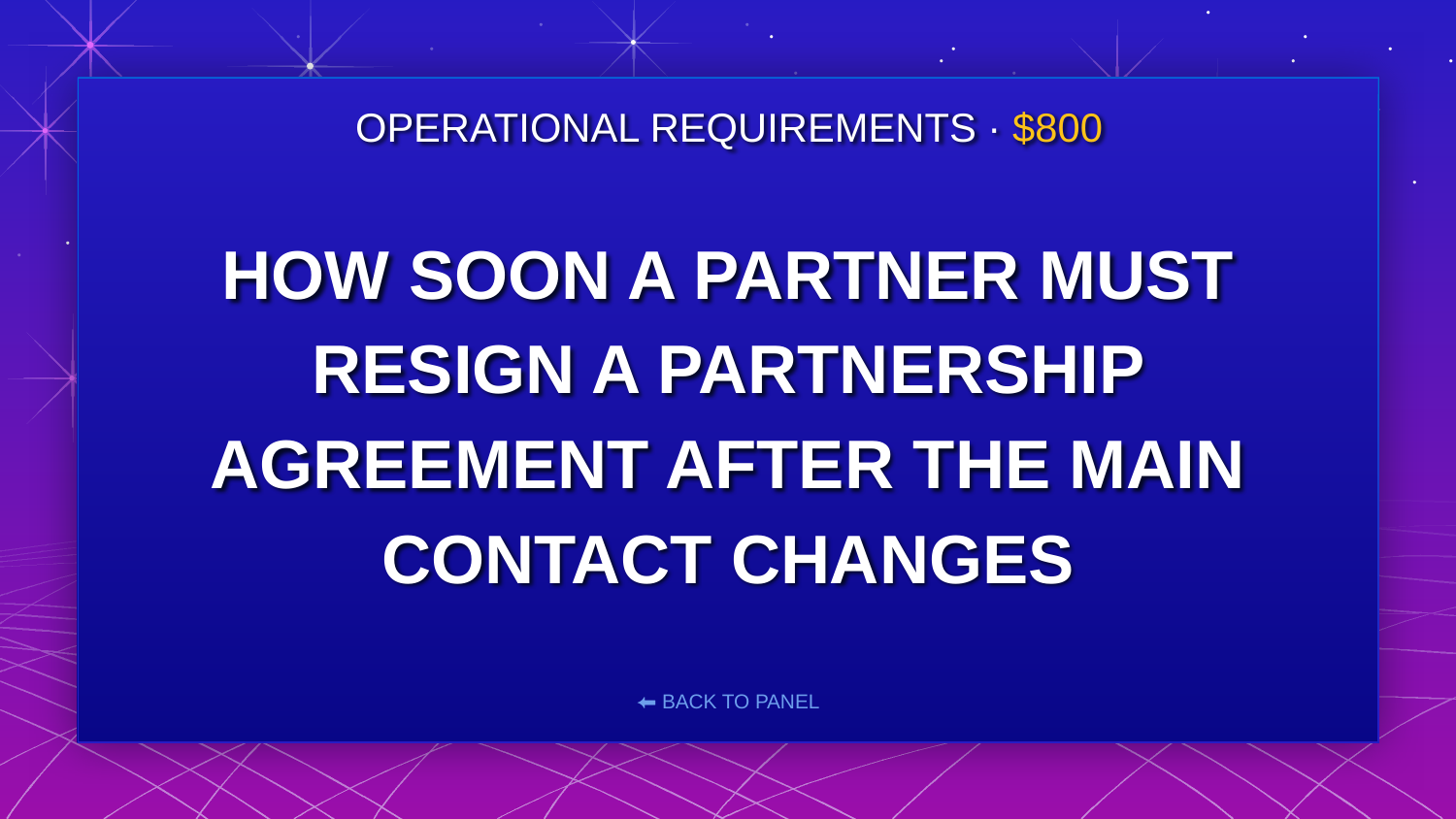

OPERATIONAL REQUIREMENTS · $800
# HOW SOON A PARTNER MUST RESIGN A PARTNERSHIP AGREEMENT AFTER THE MAIN CONTACT CHANGES